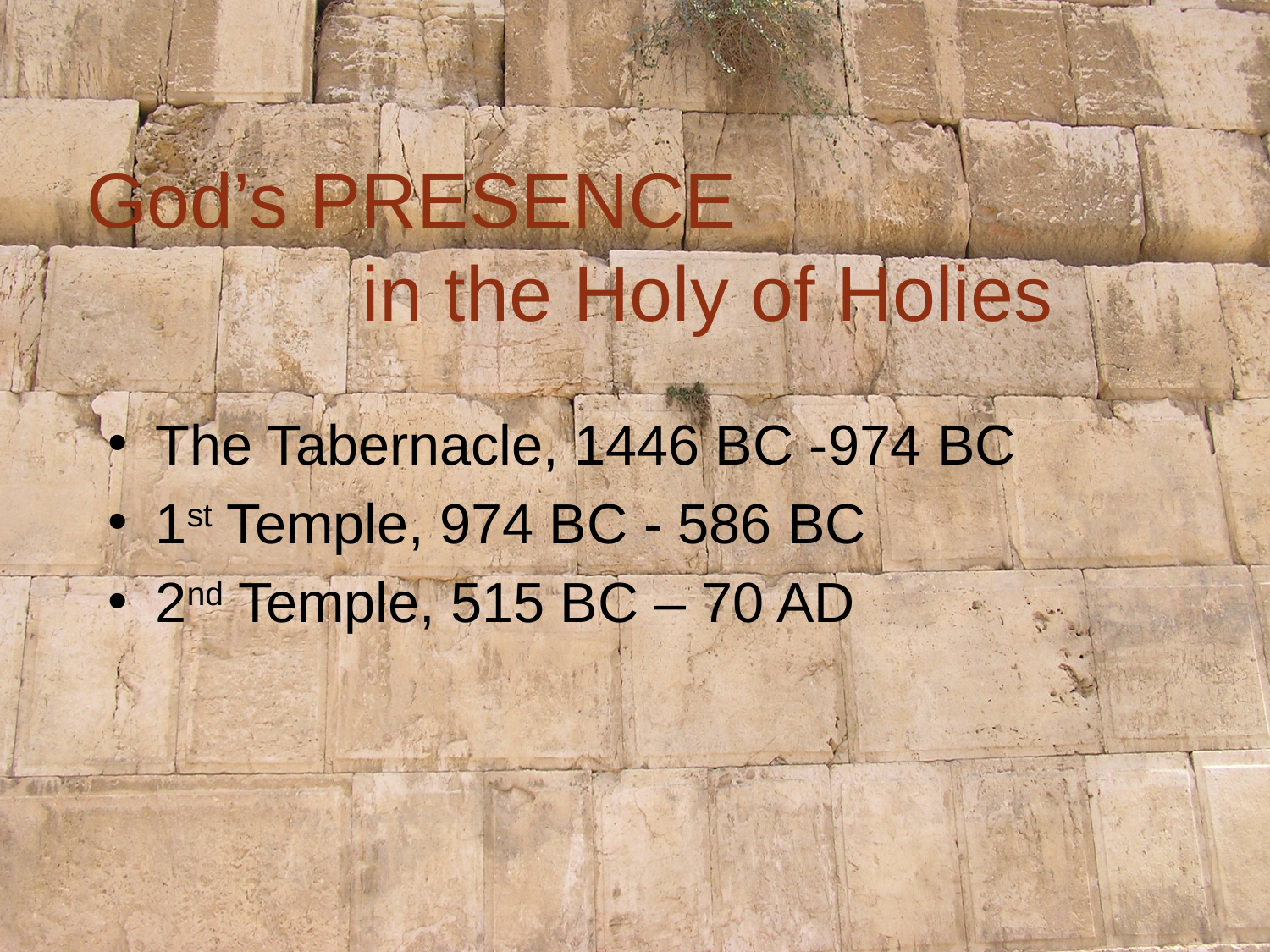

God’s PRESENCE
		 in the Holy of Holies
The Tabernacle, 1446 BC -974 BC
1st Temple, 974 BC - 586 BC
2nd Temple, 515 BC – 70 AD